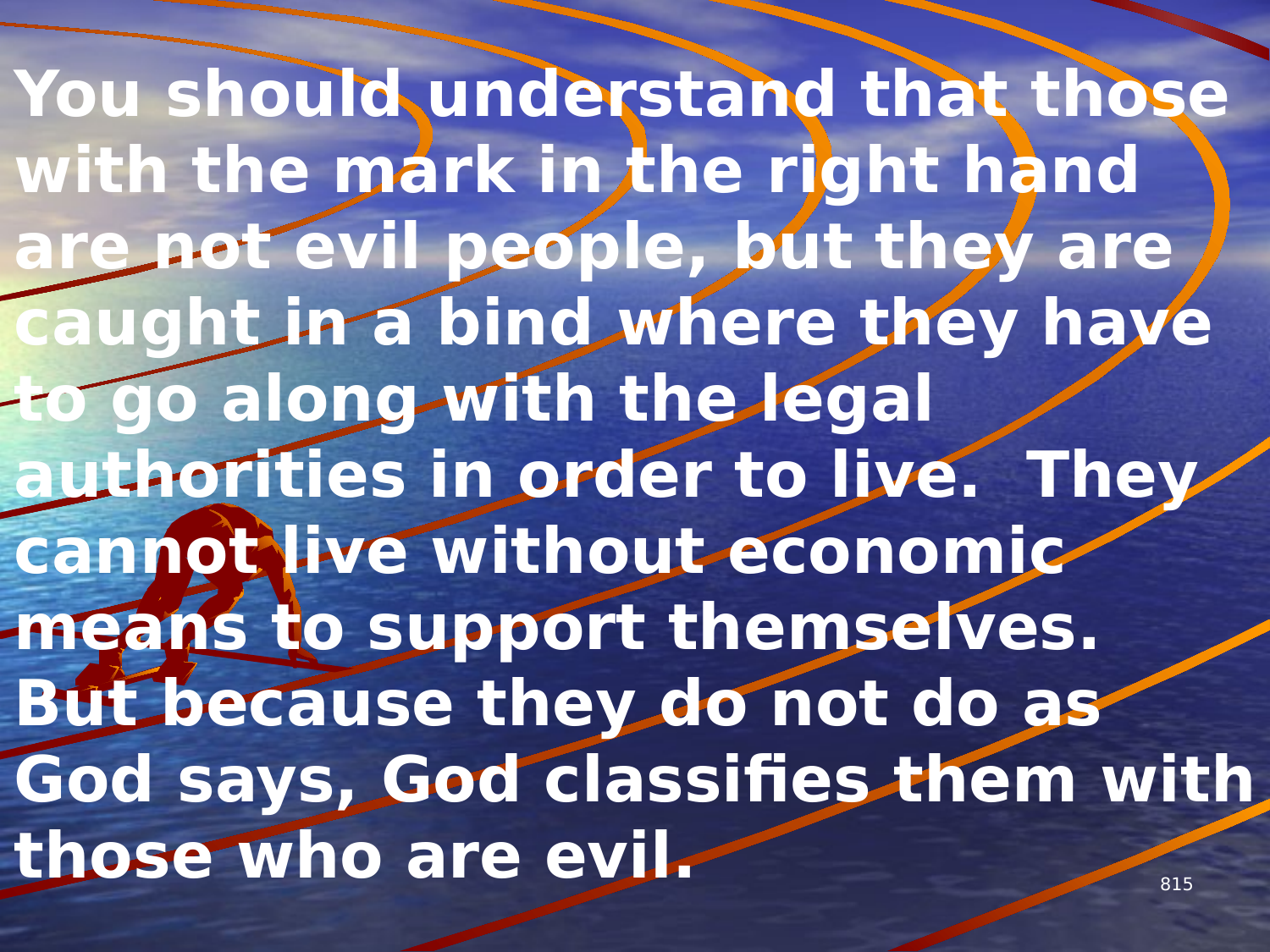

You should understand that those with the mark in the right hand are not evil people, but they are caught in a bind where they have to go along with the legal authorities in order to live.  They cannot live without economic means to support themselves.  But because they do not do as God says, God classifies them with those who are evil.
815